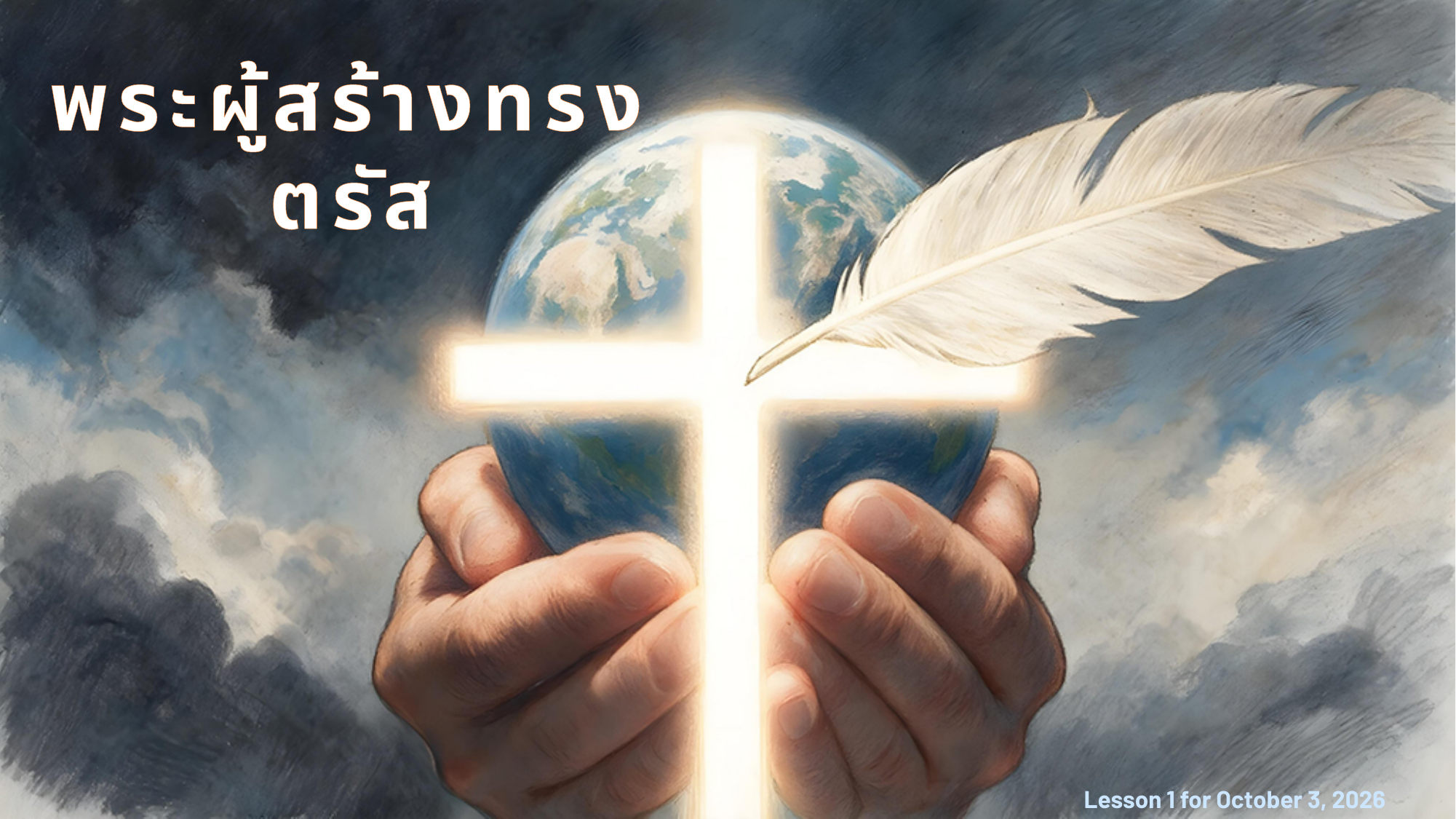

พระผู้สร้างทรงตรัส
Lesson 1 for October 3, 2026